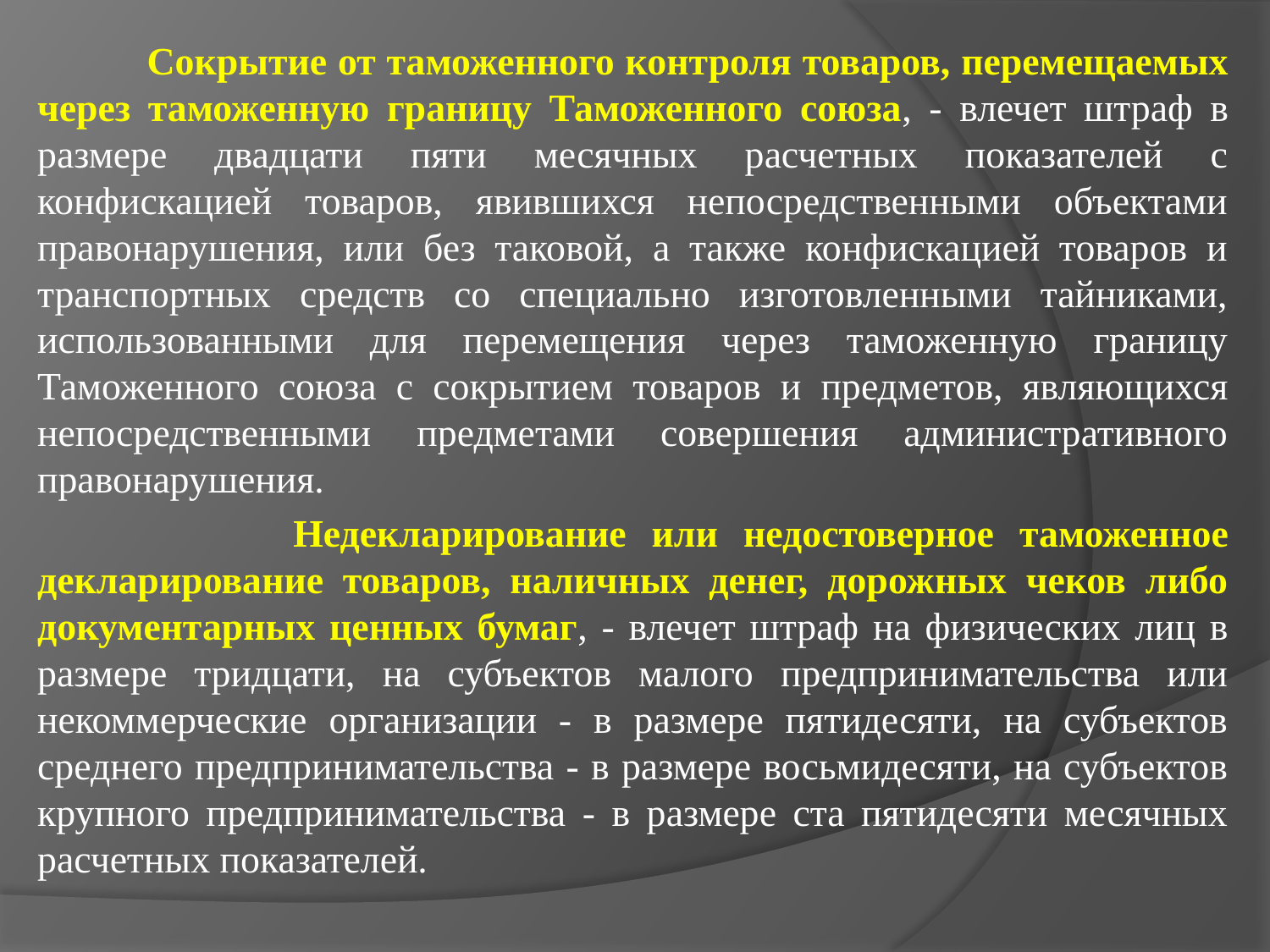

Сокрытие от таможенного контроля товаров, перемещаемых через таможенную границу Таможенного союза, - влечет штраф в размере двадцати пяти месячных расчетных показателей с конфискацией товаров, явившихся непосредственными объектами правонарушения, или без таковой, а также конфискацией товаров и транспортных средств со специально изготовленными тайниками, использованными для перемещения через таможенную границу Таможенного союза с сокрытием товаров и предметов, являющихся непосредственными предметами совершения административного правонарушения.
          Недекларирование или недостоверное таможенное декларирование товаров, наличных денег, дорожных чеков либо документарных ценных бумаг, - влечет штраф на физических лиц в размере тридцати, на субъектов малого предпринимательства или некоммерческие организации - в размере пятидесяти, на субъектов среднего предпринимательства - в размере восьмидесяти, на субъектов крупного предпринимательства - в размере ста пятидесяти месячных расчетных показателей.